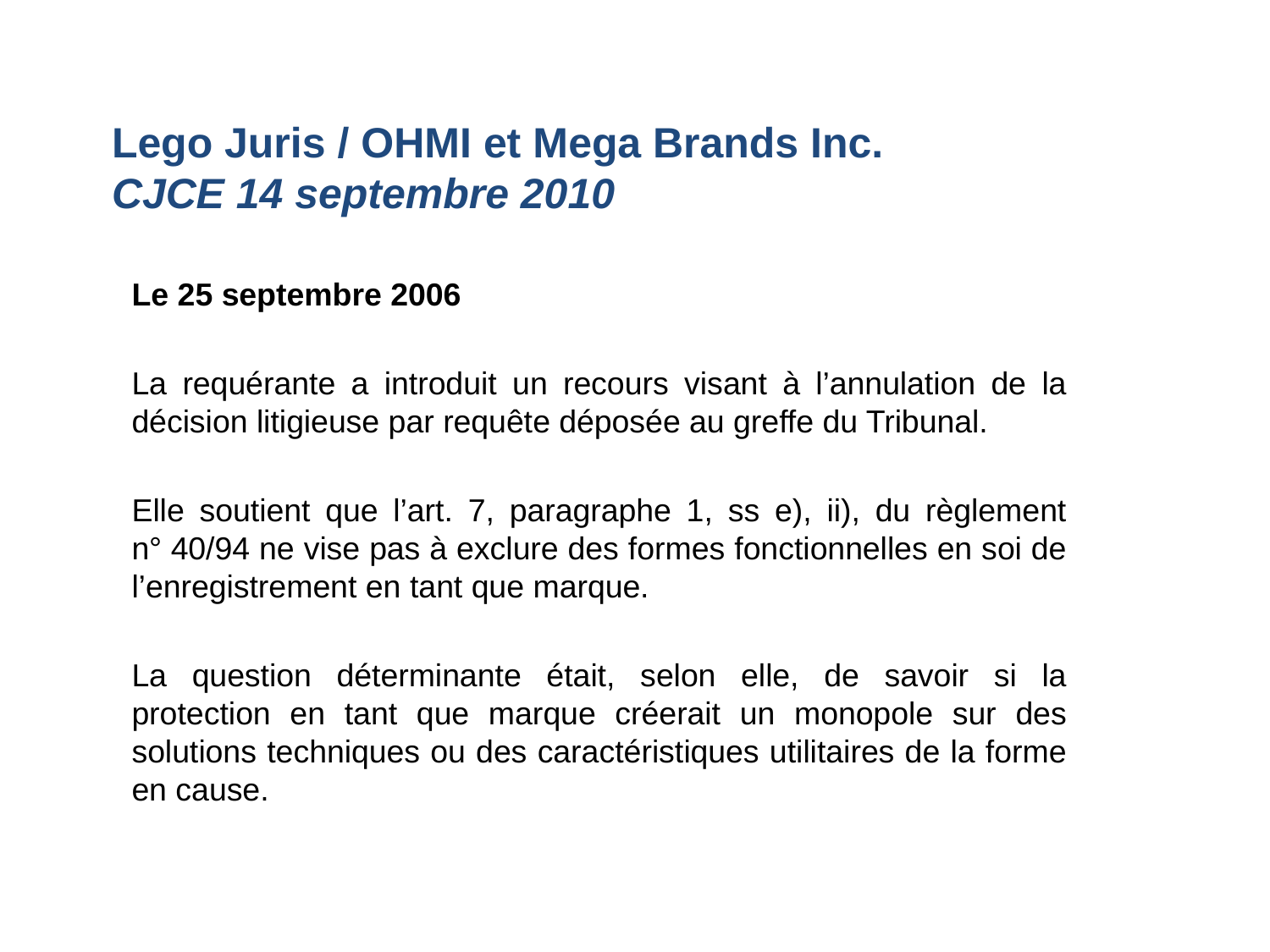

# Lego Juris / OHMI et Mega Brands Inc. CJCE 14 septembre 2010
Le 25 septembre 2006

La requérante a introduit un recours visant à l’annulation de la décision litigieuse par requête déposée au greffe du Tribunal.

Elle soutient que l’art. 7, paragraphe 1, ss e), ii), du règlement n° 40/94 ne vise pas à exclure des formes fonctionnelles en soi de l’enregistrement en tant que marque.

La question déterminante était, selon elle, de savoir si la protection en tant que marque créerait un monopole sur des solutions techniques ou des caractéristiques utilitaires de la forme en cause.